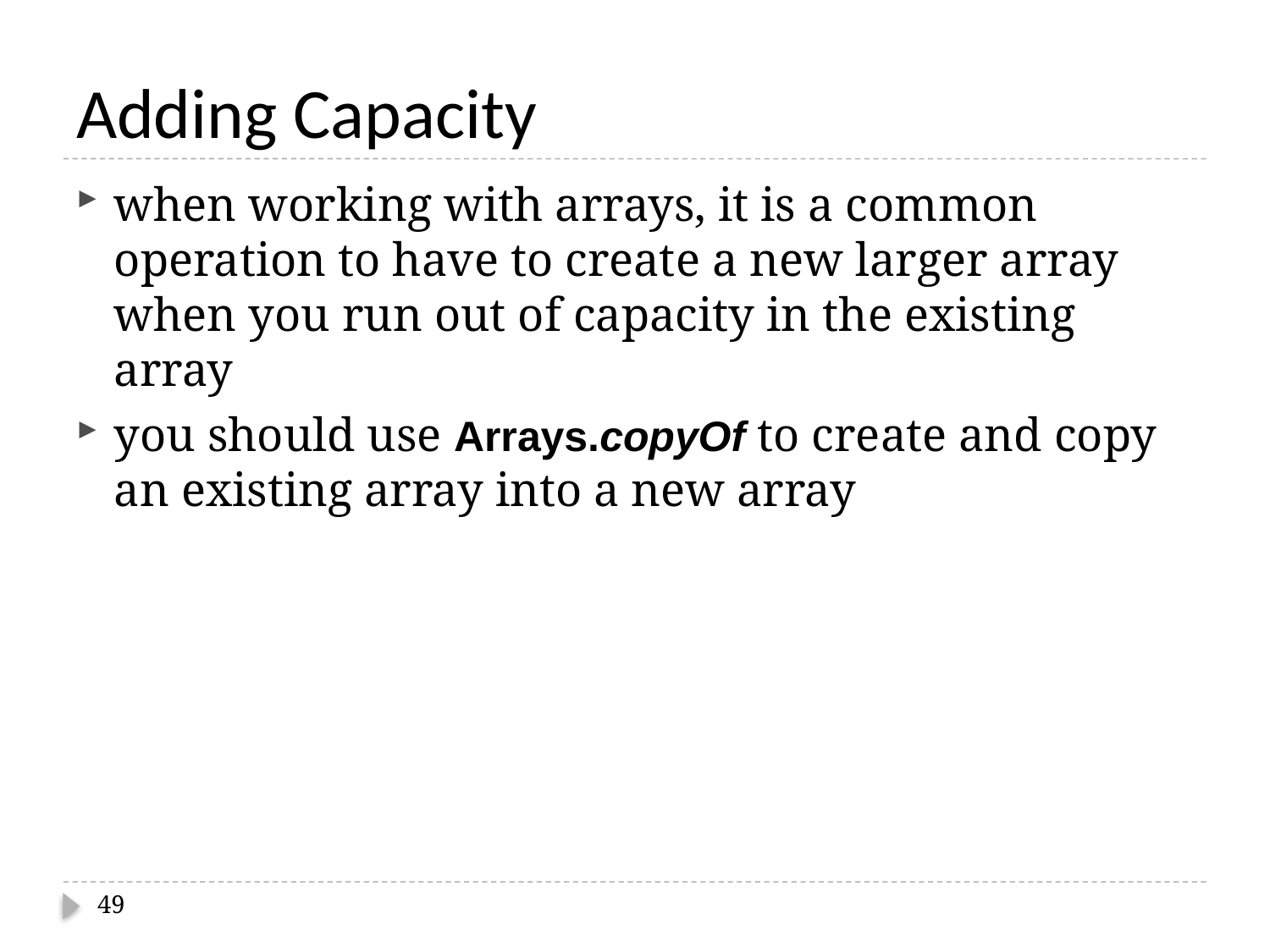

# Adding Capacity
when working with arrays, it is a common operation to have to create a new larger array when you run out of capacity in the existing array
you should use Arrays.copyOf to create and copy an existing array into a new array
49